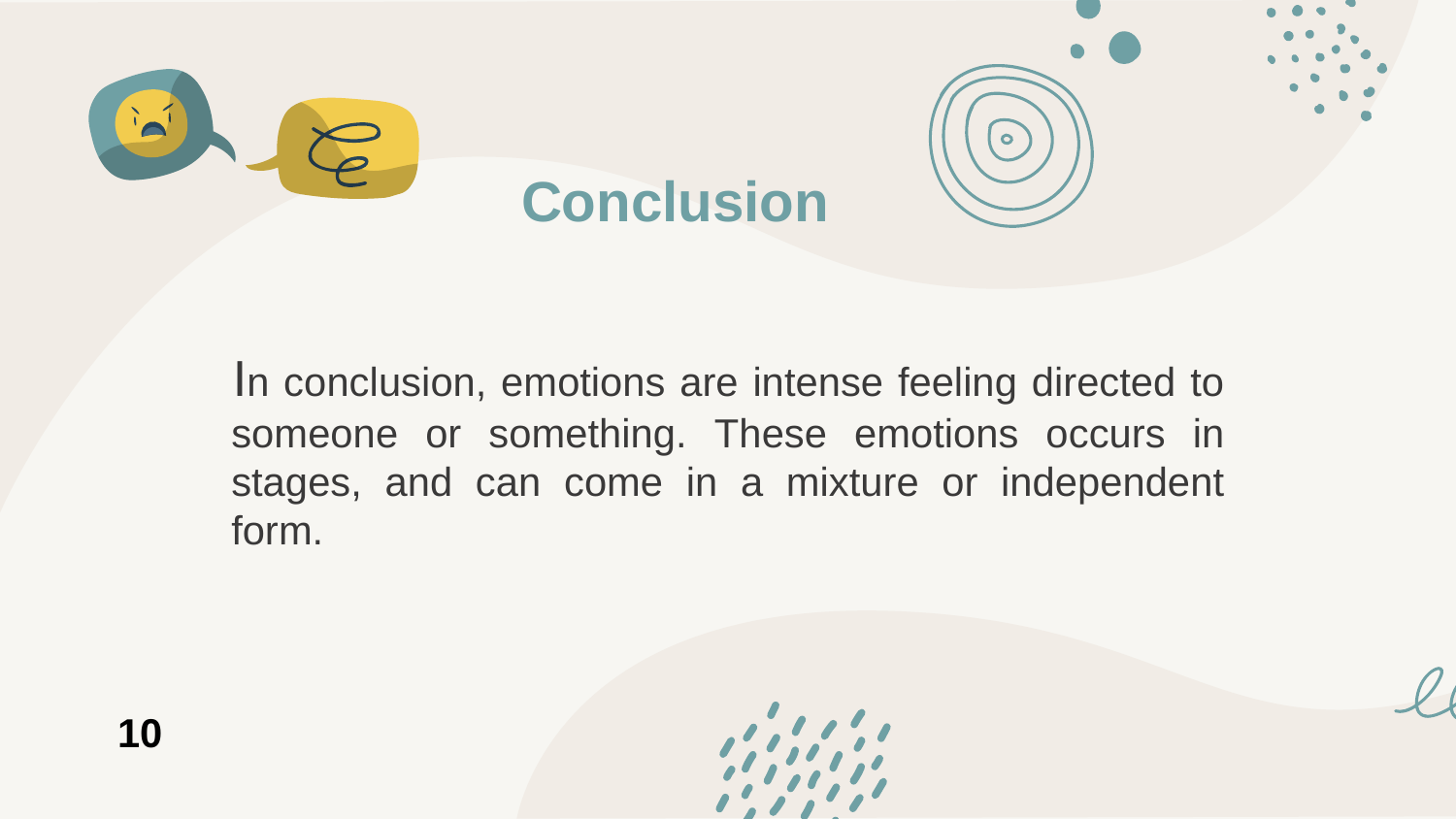

Conclusion
# In conclusion, emotions are intense feeling directed to someone or something. These emotions occurs in stages, and can come in a mixture or independent form.
10